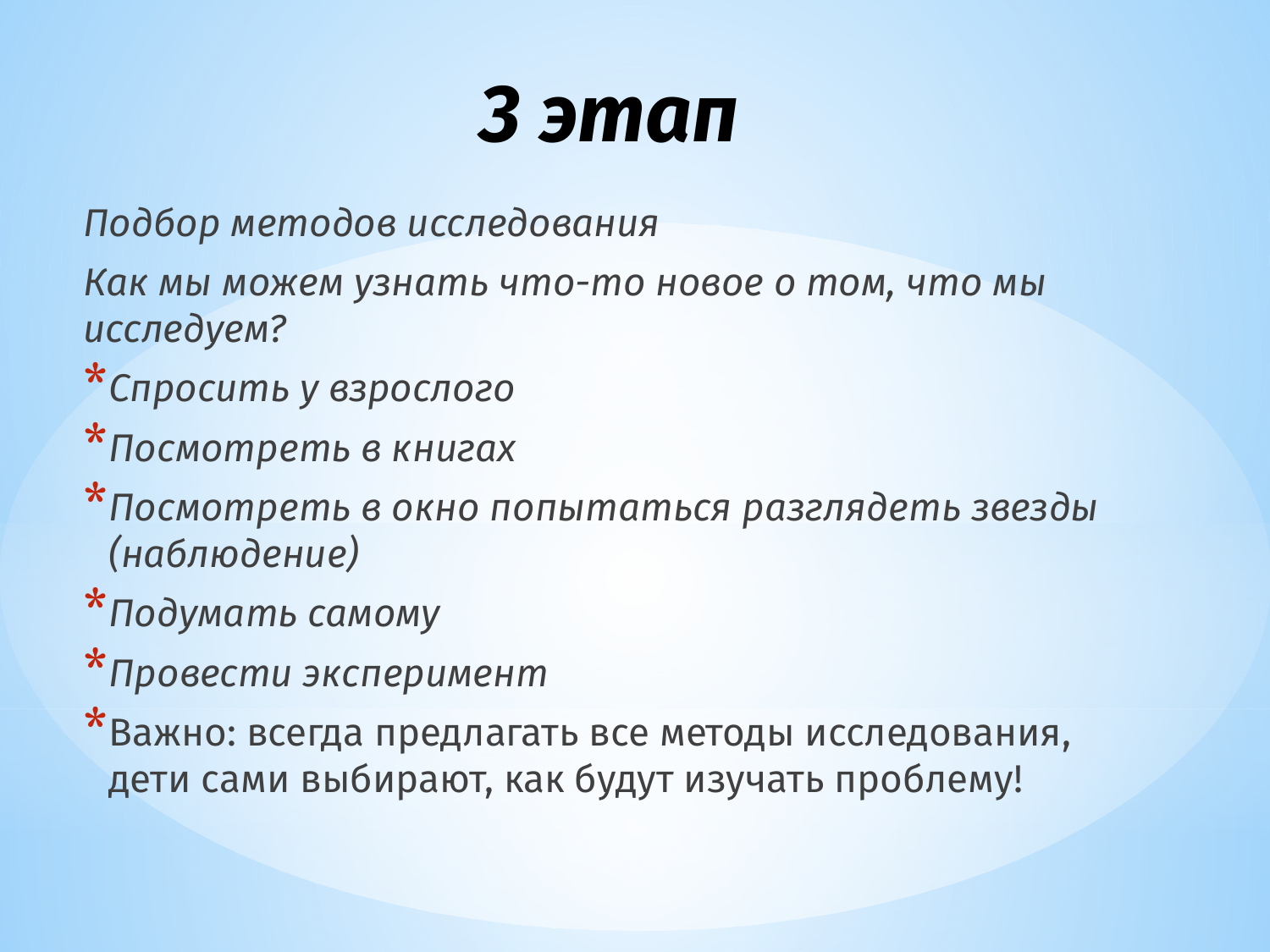

# 3 этап
Подбор методов исследования
Как мы можем узнать что-то новое о том, что мы исследуем?
Спросить у взрослого
Посмотреть в книгах
Посмотреть в окно попытаться разглядеть звезды (наблюдение)
Подумать самому
Провести эксперимент
Важно: всегда предлагать все методы исследования, дети сами выбирают, как будут изучать проблему!